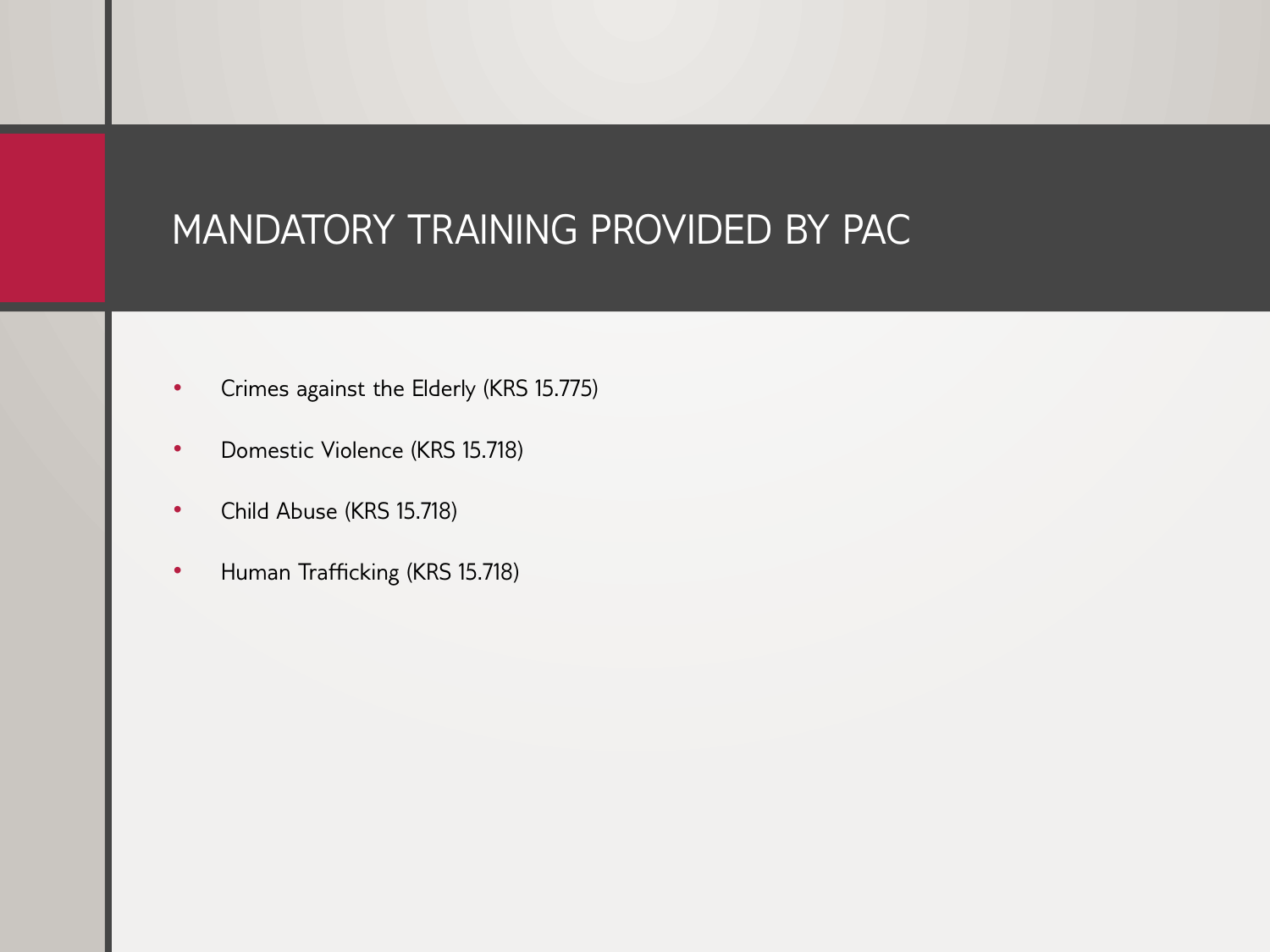

# Mandatory Training Provided by PAC
Crimes against the Elderly (KRS 15.775)
Domestic Violence (KRS 15.718)
Child Abuse (KRS 15.718)
Human Trafficking (KRS 15.718)